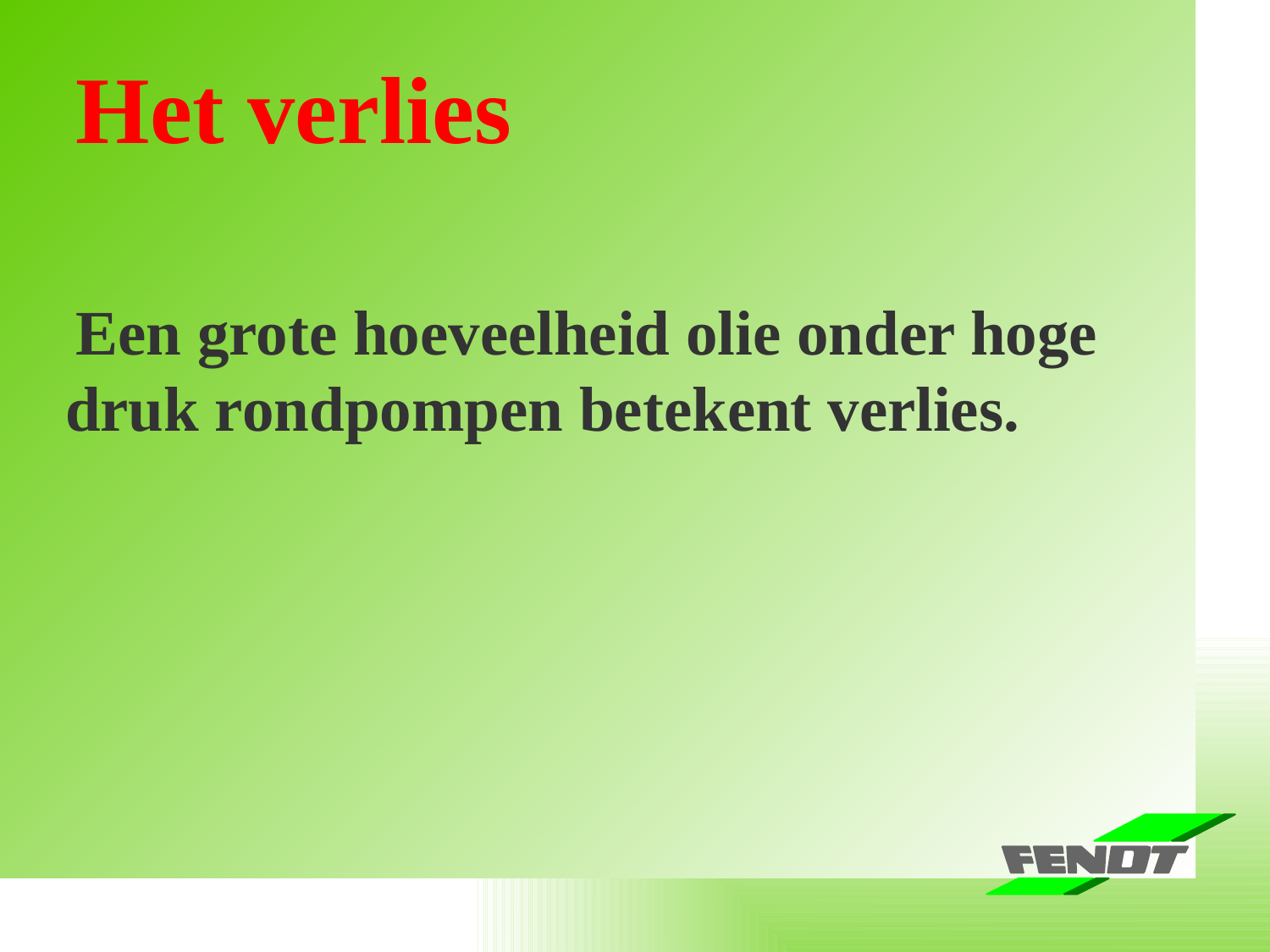

Baureihe Farmer 400 Vario -Schlagworte-

Het verlies

 Een grote hoeveelheid olie onder hoge druk rondpompen betekent verlies.